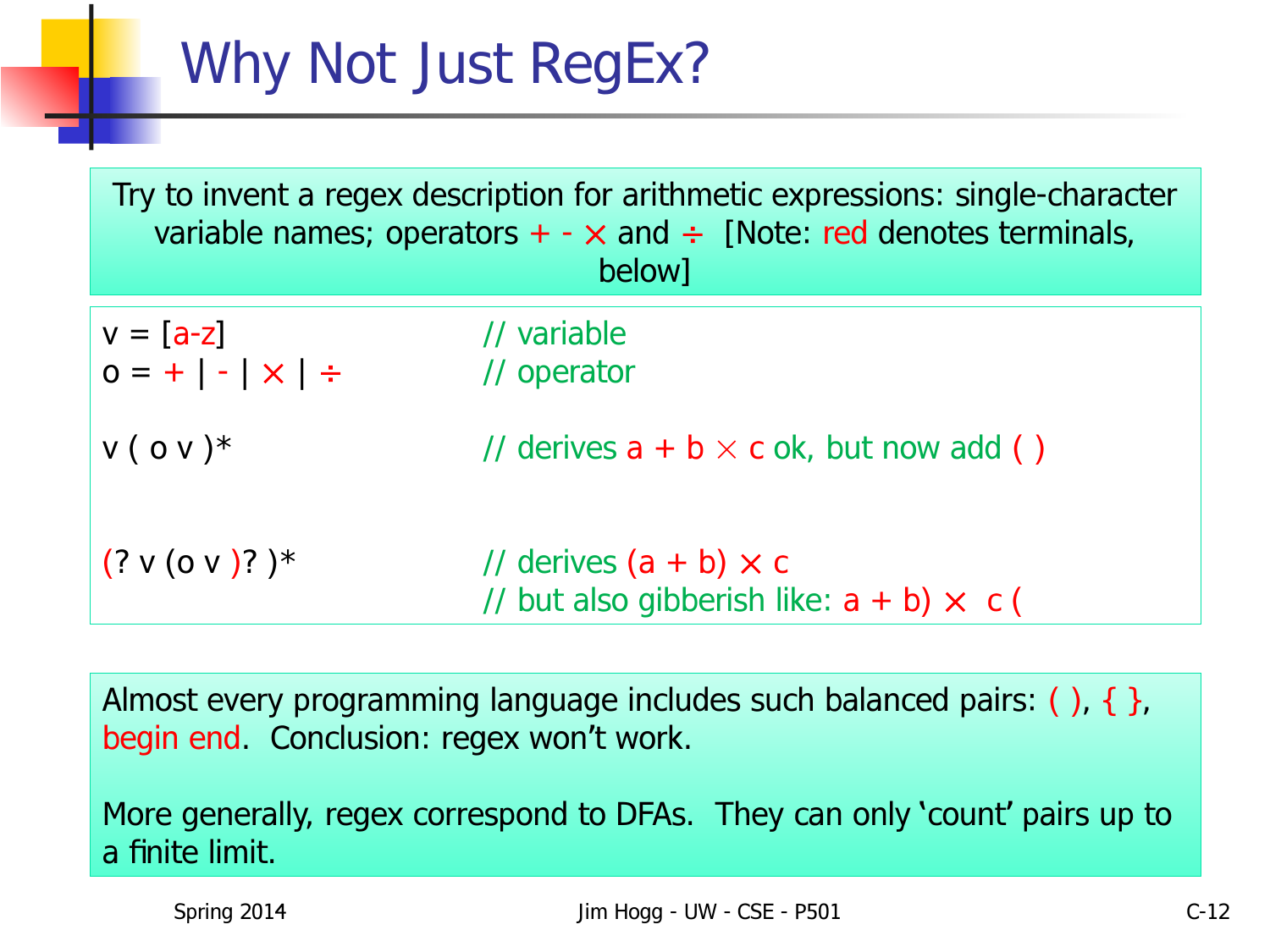

# Why Not Just RegEx?
Try to invent a regex description for arithmetic expressions: single-character variable names; operators + - × and ÷  [Note: red denotes terminals, below]
v = [a-z]			// variable
o = + | - | × | ÷		// operator

v ( o v )*		// derives a + b × c ok, but now add ( )

(? v (o v )? )*		// derives (a + b) × c
			// but also gibberish like: a + b) ×  c (
Almost every programming language includes such balanced pairs: ( ), { }, begin end.  Conclusion: regex won’t work.

More generally, regex correspond to DFAs.  They can only ‘count’ pairs up to a finite limit.
C-12
Spring 2014
Jim Hogg - UW - CSE - P501